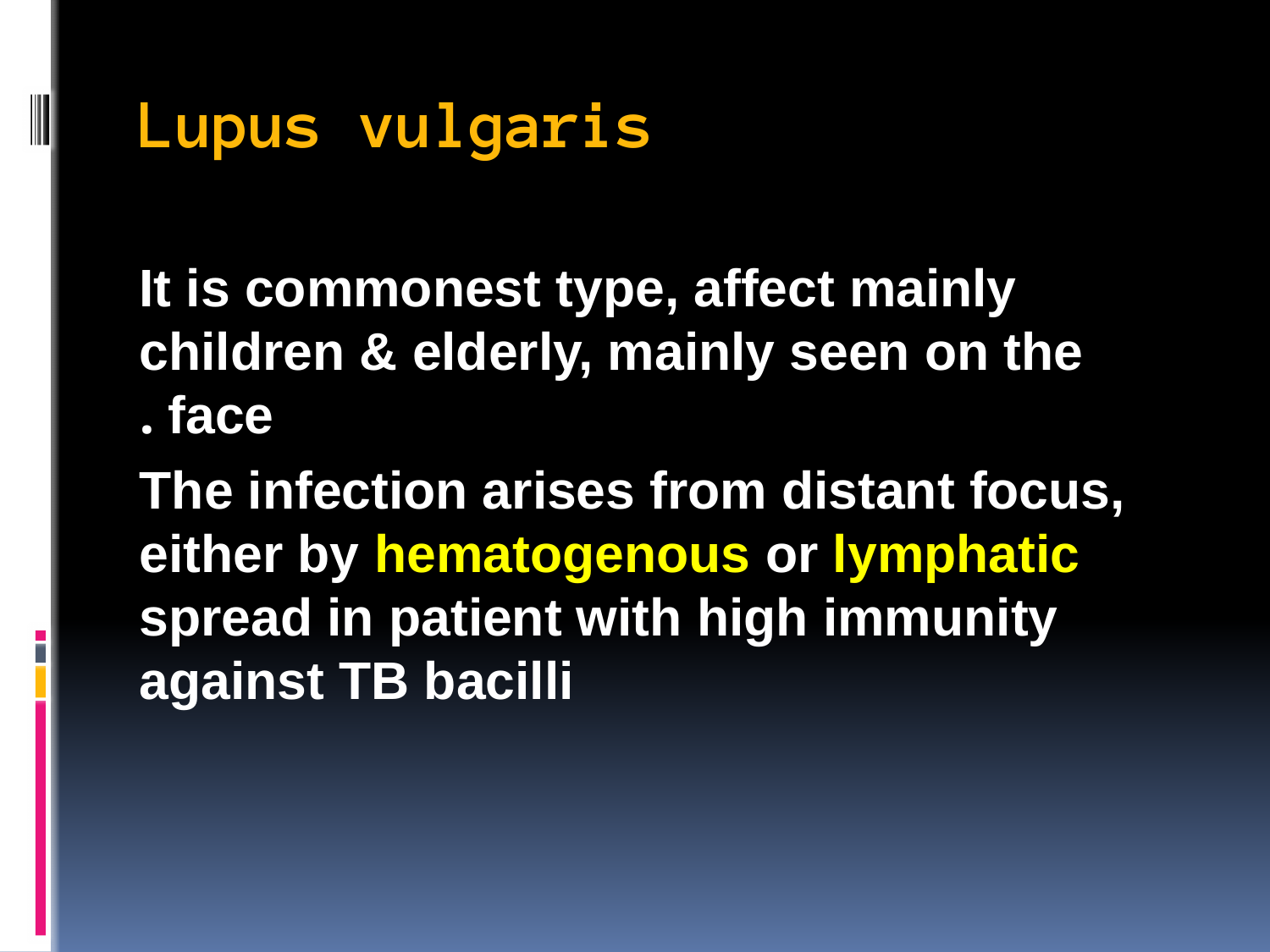

# Lupus vulgaris
It is commonest type, affect mainly children & elderly, mainly seen on the face .
 The infection arises from distant focus, either by hematogenous or lymphatic spread in patient with high immunity against TB bacilli